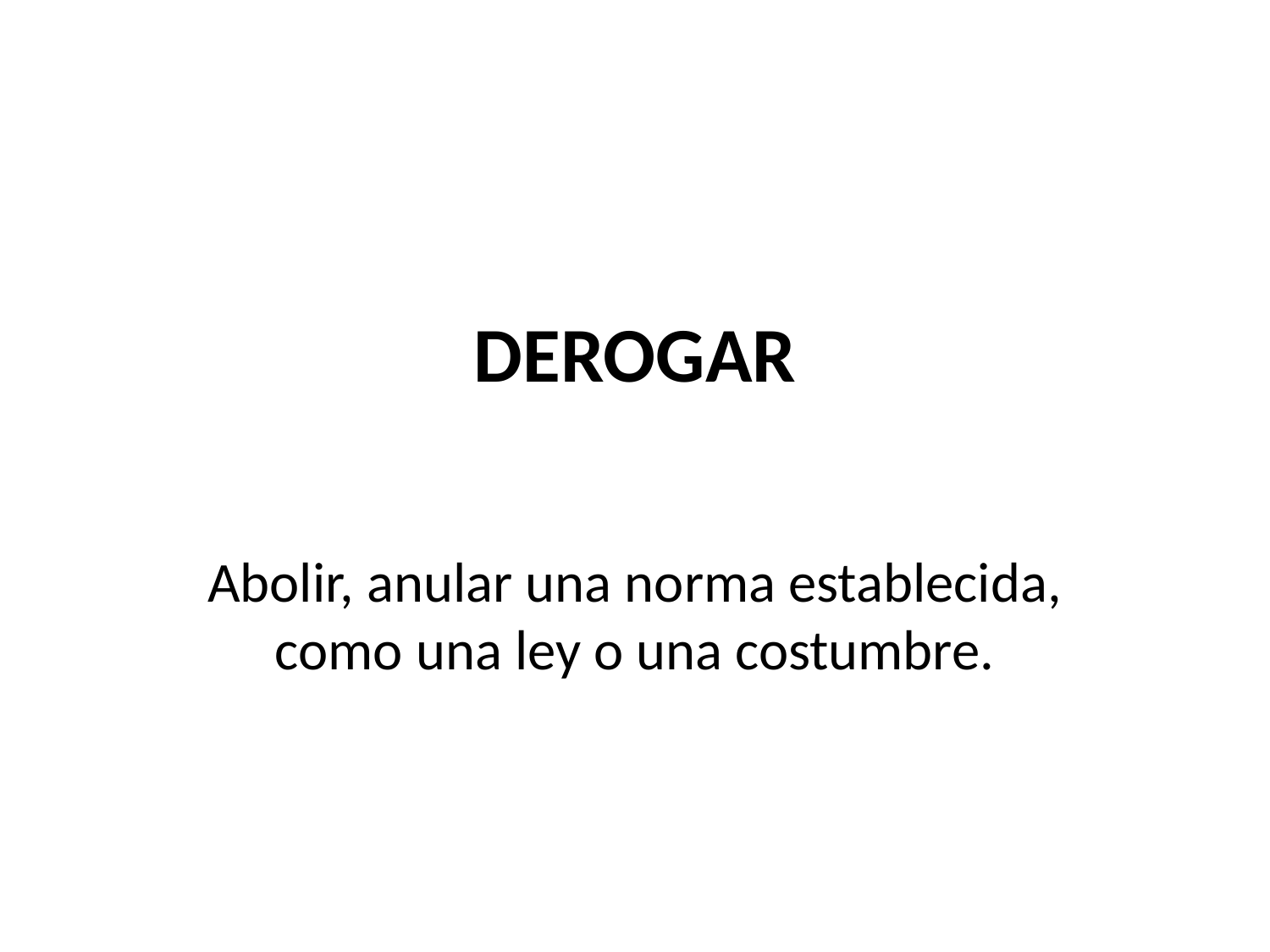

# DEROGAR
Abolir, anular una norma establecida, como una ley o una costumbre.